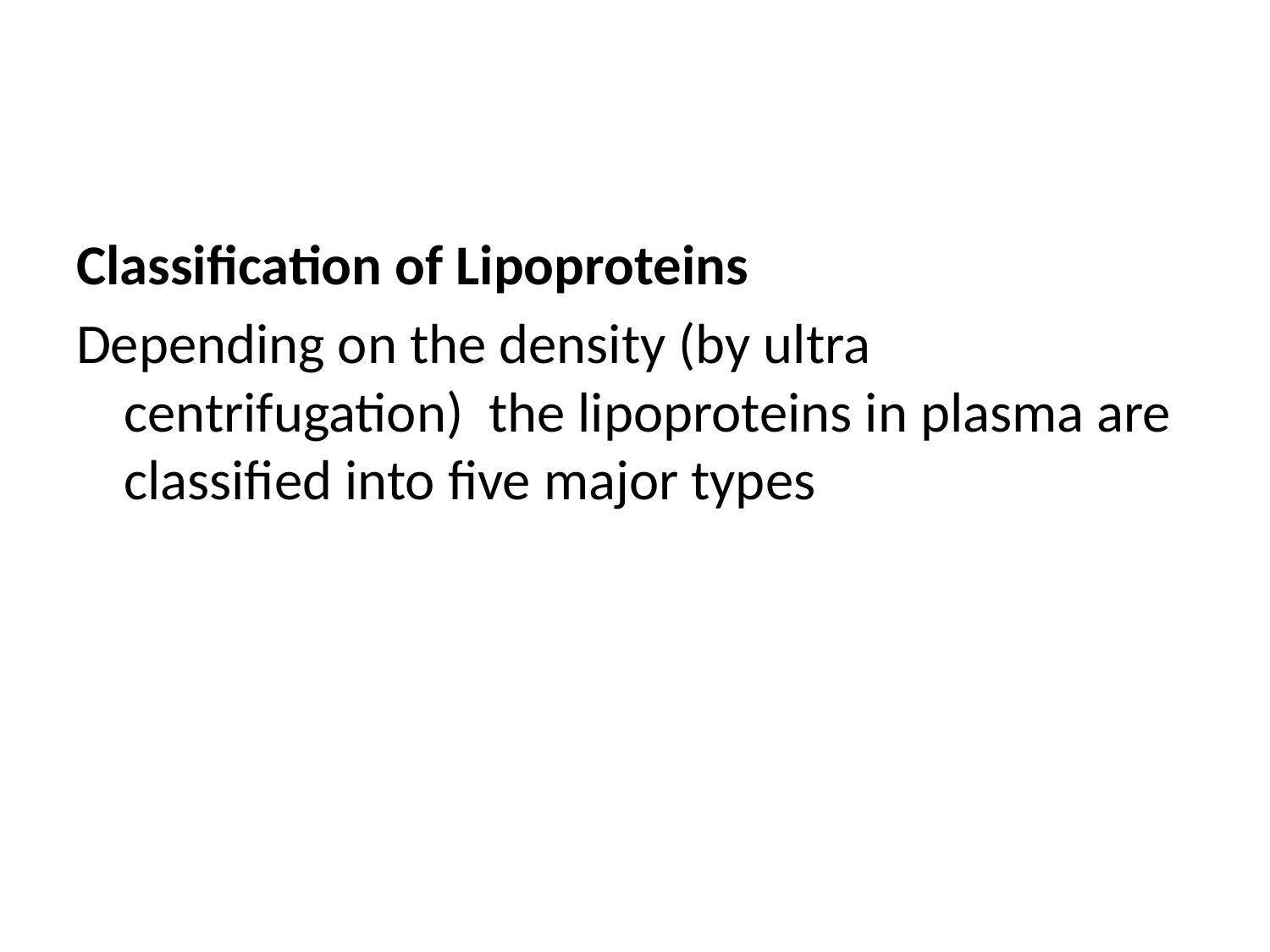

#
Classification of Lipoproteins
Depending on the density (by ultra centrifugation)  the lipoproteins in plasma are classified into five major types